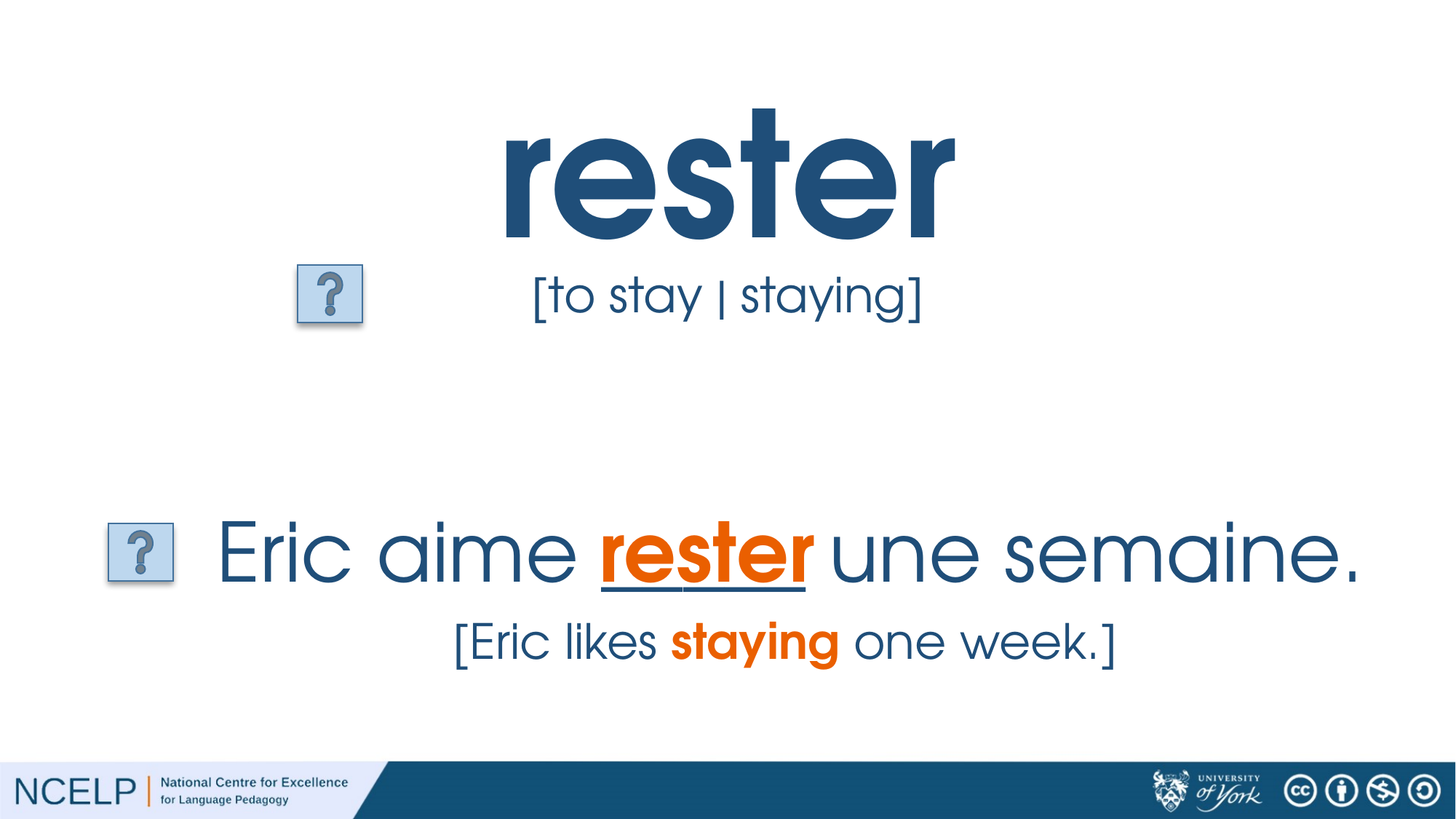

rester
[to stay | staying]

Eric aime _____ une semaine.
rester

[Eric likes staying one week.]